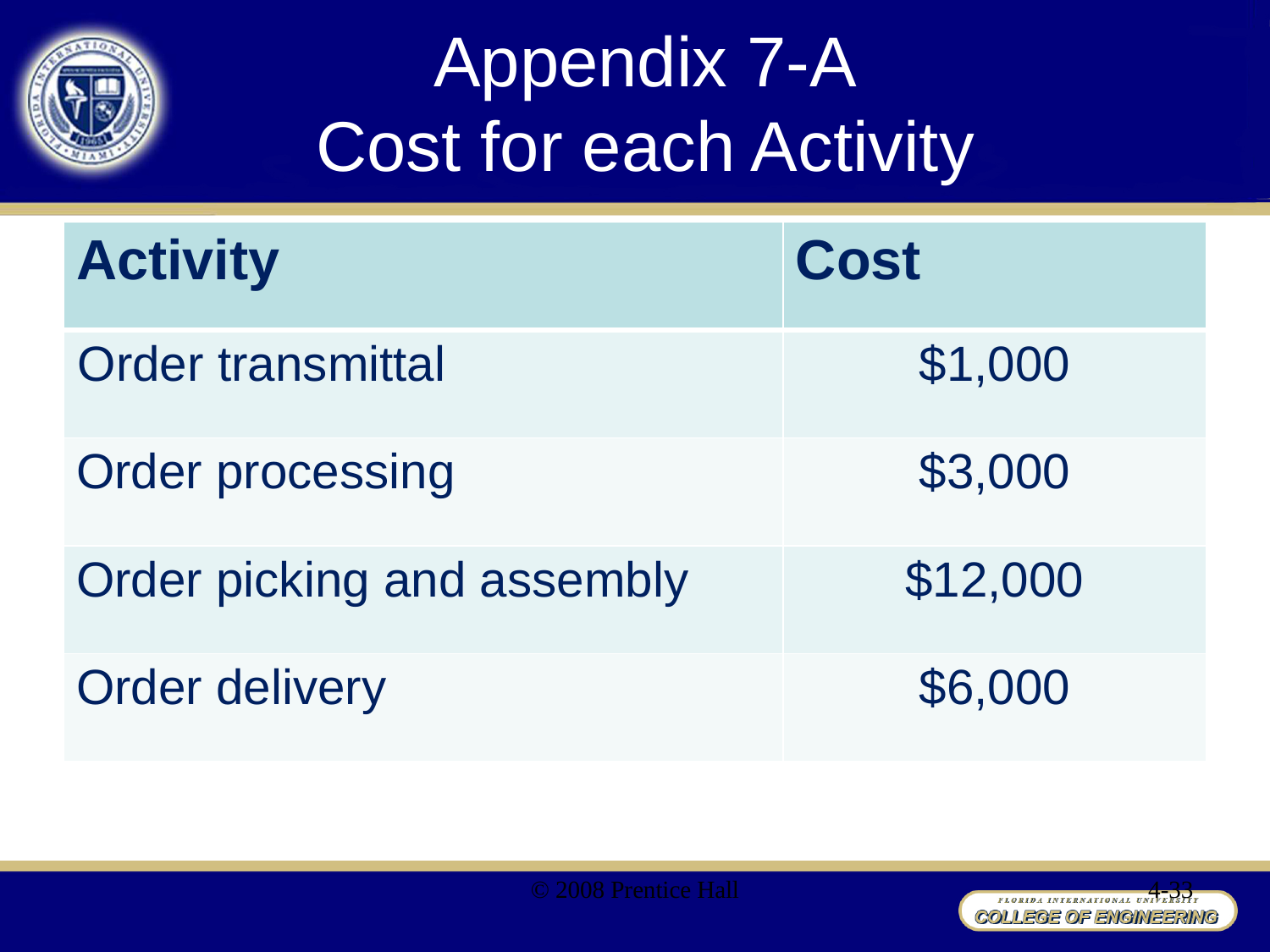

# Appendix 7-A Cost for each Activity
| Activity | Cost |
| --- | --- |
| Order transmittal | $1,000 |
| Order processing | $3,000 |
| Order picking and assembly | $12,000 |
| Order delivery | $6,000 |
© 2008 Prentice Hall
4-33